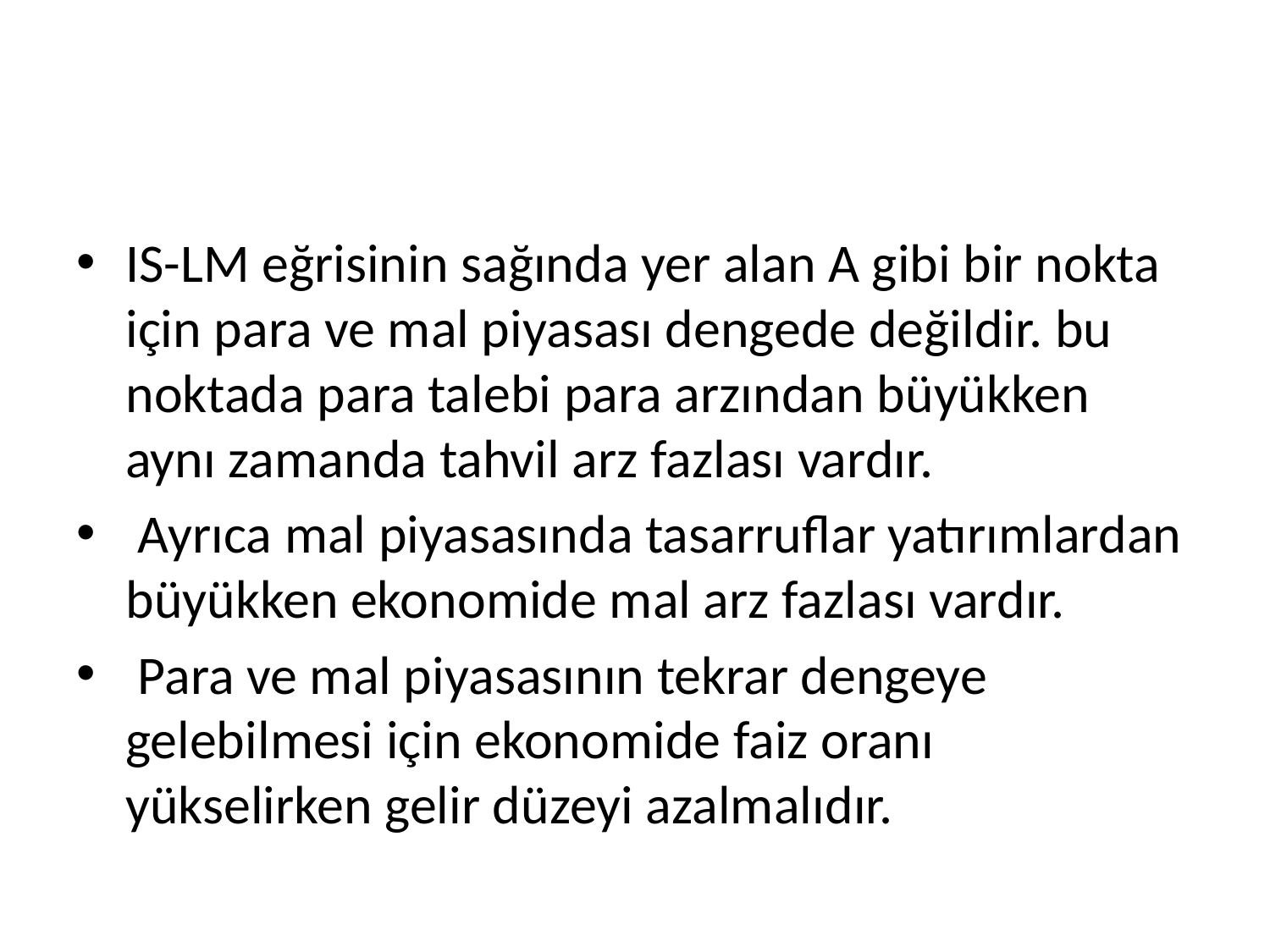

#
IS-LM eğrisinin sağında yer alan A gibi bir nokta için para ve mal piyasası dengede değildir. bu noktada para talebi para arzından büyükken aynı zamanda tahvil arz fazlası vardır.
 Ayrıca mal piyasasında tasarruflar yatırımlardan büyükken ekonomide mal arz fazlası vardır.
 Para ve mal piyasasının tekrar dengeye gelebilmesi için ekonomide faiz oranı yükselirken gelir düzeyi azalmalıdır.